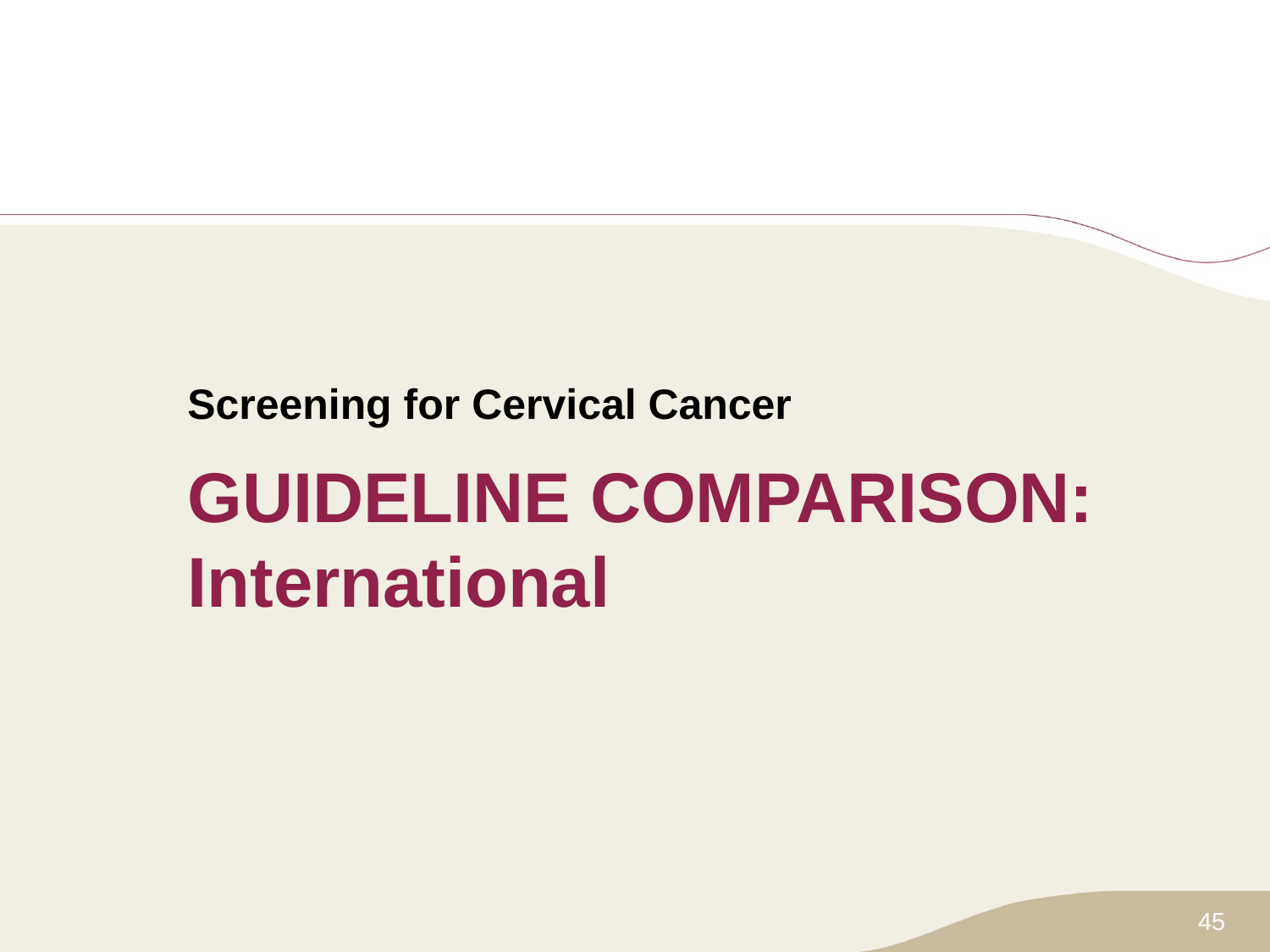

Screening for Cervical Cancer
# GUIDELINE COMPARISON: International
45